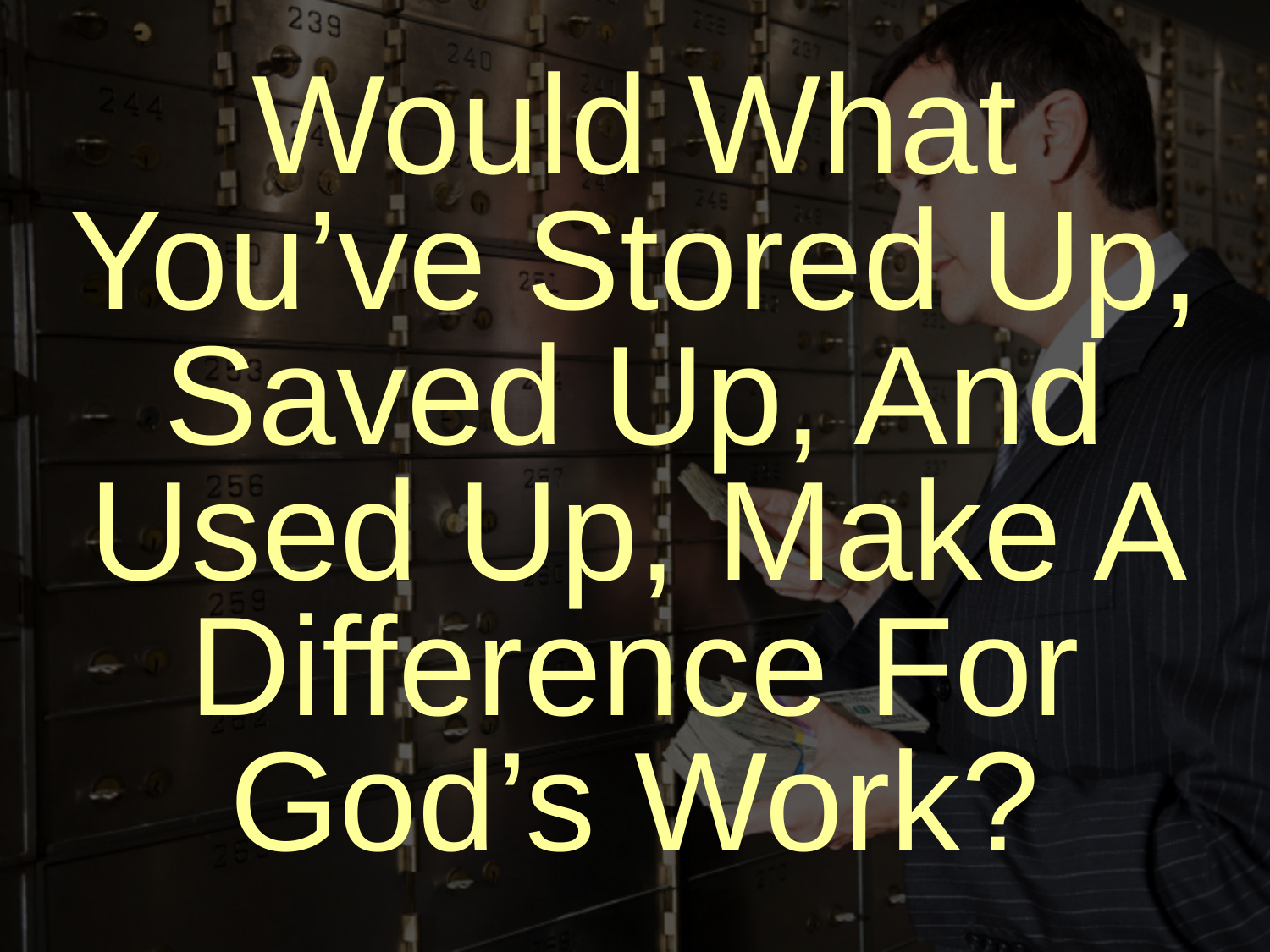

Would What You’ve Stored Up, Saved Up, And Used Up, Make A Difference For God’s Work?